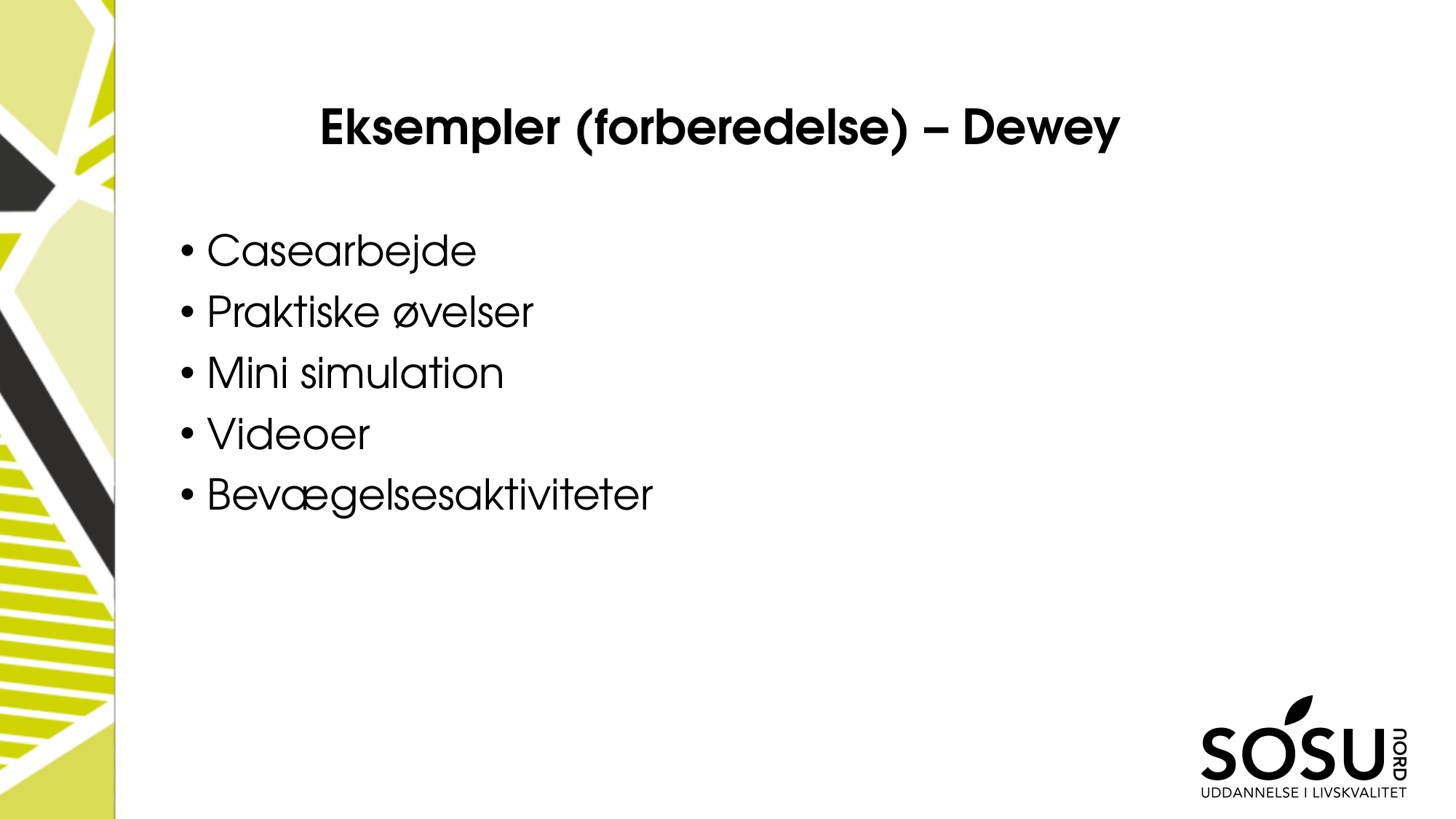

# Eksempler (forberedelse) – Dewey
Casearbejde
Praktiske øvelser
Mini simulation
Videoer
Bevægelsesaktiviteter